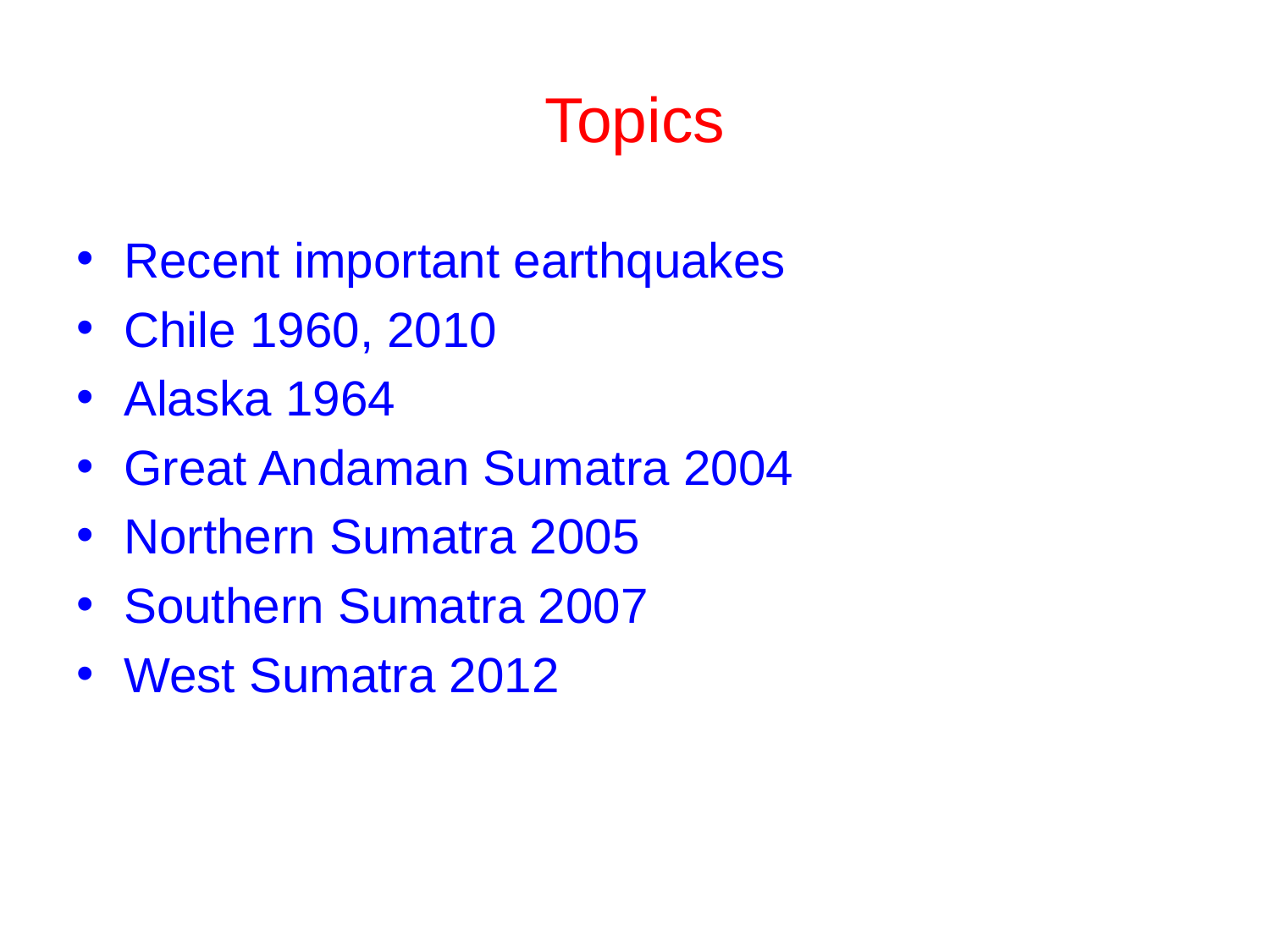

# Topics
Recent important earthquakes
Chile 1960, 2010
Alaska 1964
Great Andaman Sumatra 2004
Northern Sumatra 2005
Southern Sumatra 2007
West Sumatra 2012